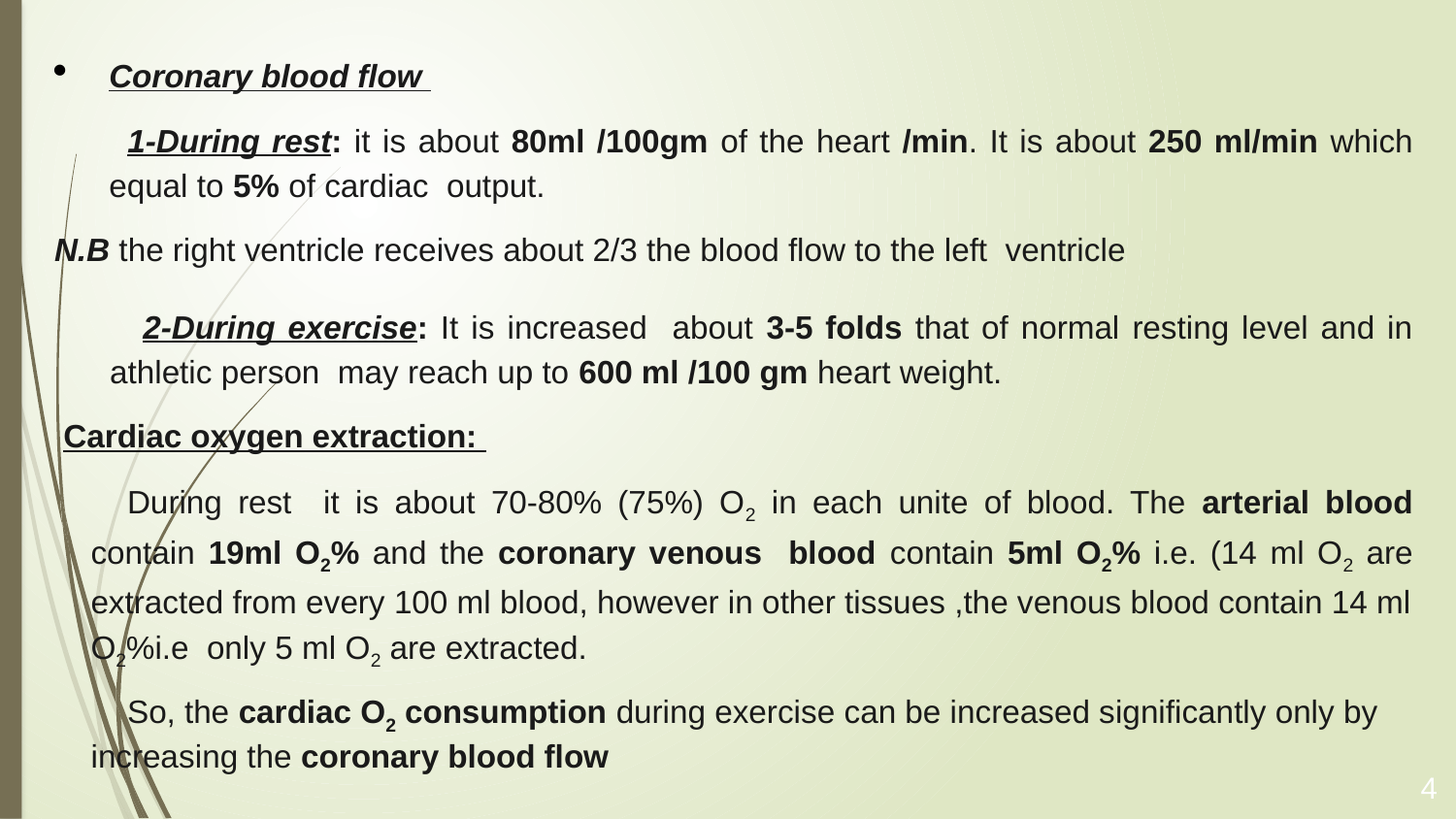

Coronary blood flow
      1-During rest: it is about 80ml /100gm of the heart /min. It is about 250 ml/min which equal to 5% of cardiac  output.
N.B the right ventricle receives about 2/3 the blood flow to the left  ventricle
       2-During exercise: It is increased  about 3-5 folds that of normal resting level and in athletic person  may reach up to 600 ml /100 gm heart weight.
 Cardiac oxygen extraction:
During rest  it is about 70-80% (75%) O2 in each unite of blood. The arterial blood contain 19ml O2% and the coronary venous  blood contain 5ml O2% i.e. (14 ml O2 are extracted from every 100 ml blood, however in other tissues ,the venous blood contain 14 ml O2%i.e  only 5 ml O2 are extracted.
So, the cardiac O2 consumption during exercise can be increased significantly only by increasing the coronary blood flow
4